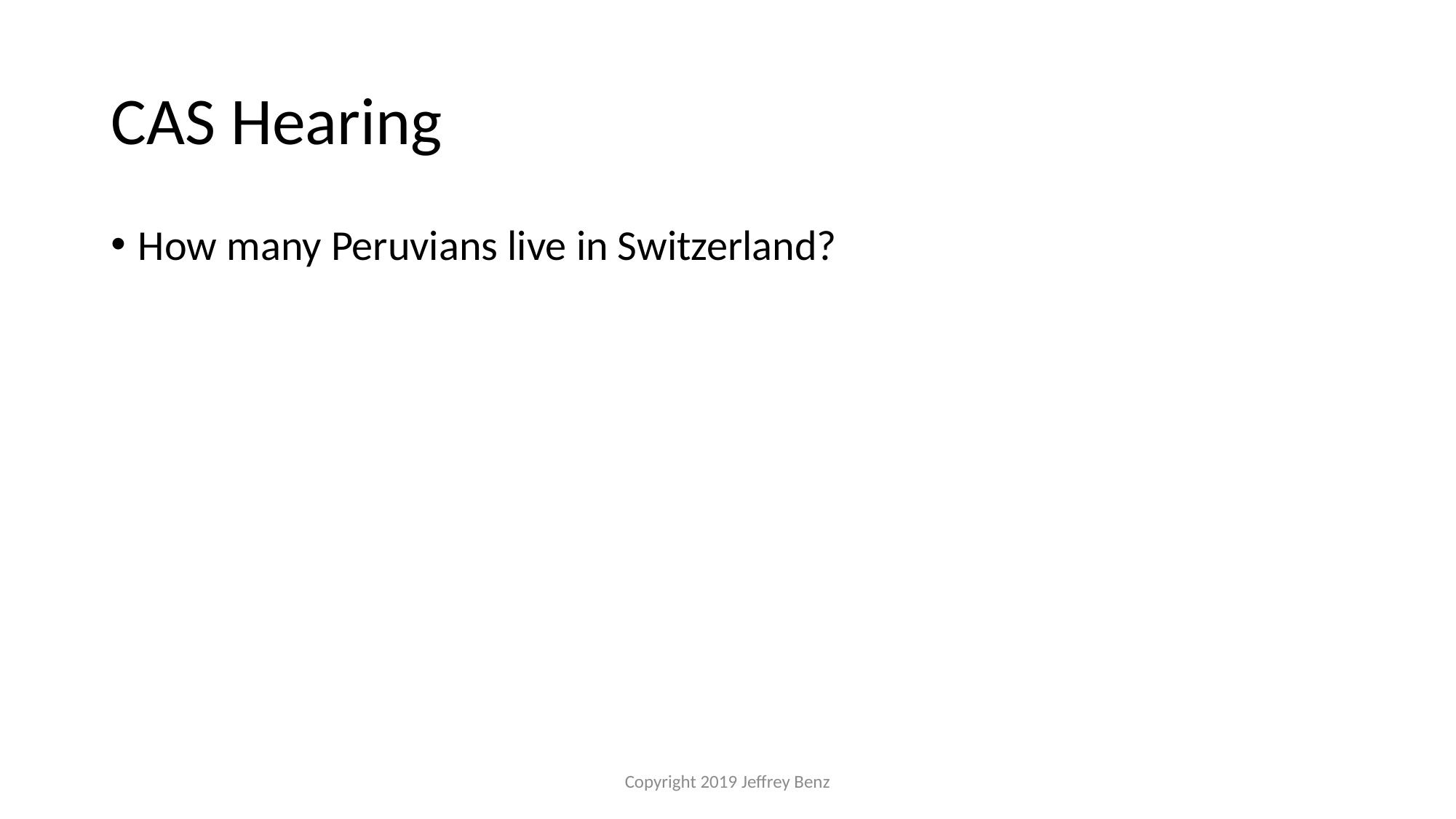

# CAS Hearing
How many Peruvians live in Switzerland?
Copyright 2019 Jeffrey Benz